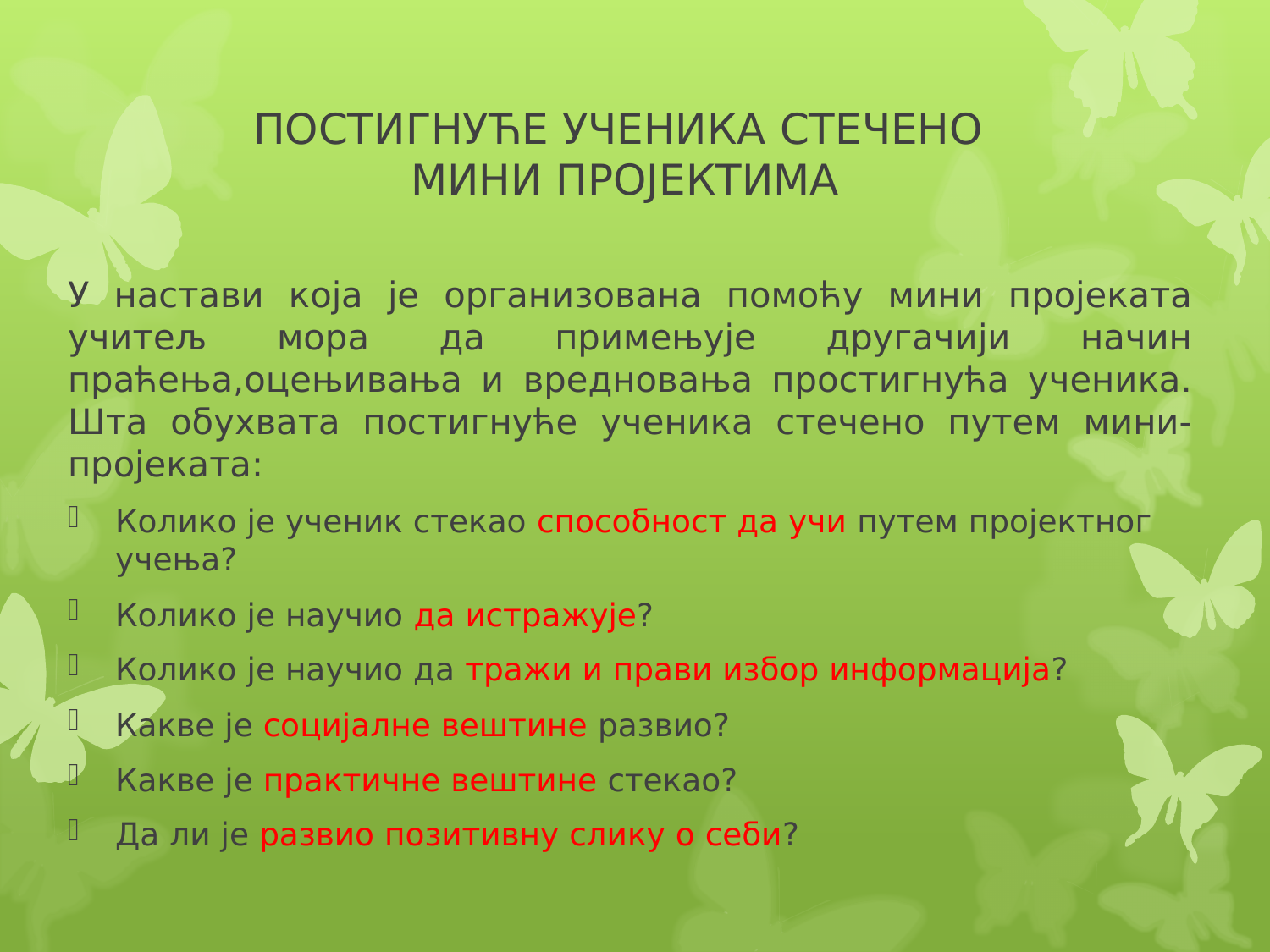

# ПОСТИГНУЋЕ УЧЕНИКА СТЕЧЕНО МИНИ ПРОЈЕКТИМА

У настави која је организована помоћу мини пројеката учитељ мора да примењује другачији начин праћења,оцењивања и вредновања простигнућа ученика. Шта обухвата постигнуће ученика стечено путем мини-пројеката:
Колико је ученик стекао способност да учи путем пројектног учења?
Колико је научио да истражује?
Колико је научио да тражи и прави избор информација?
Какве је социјалне вештине развио?
Какве је практичне вештине стекао?
Да ли је развио позитивну слику о себи?